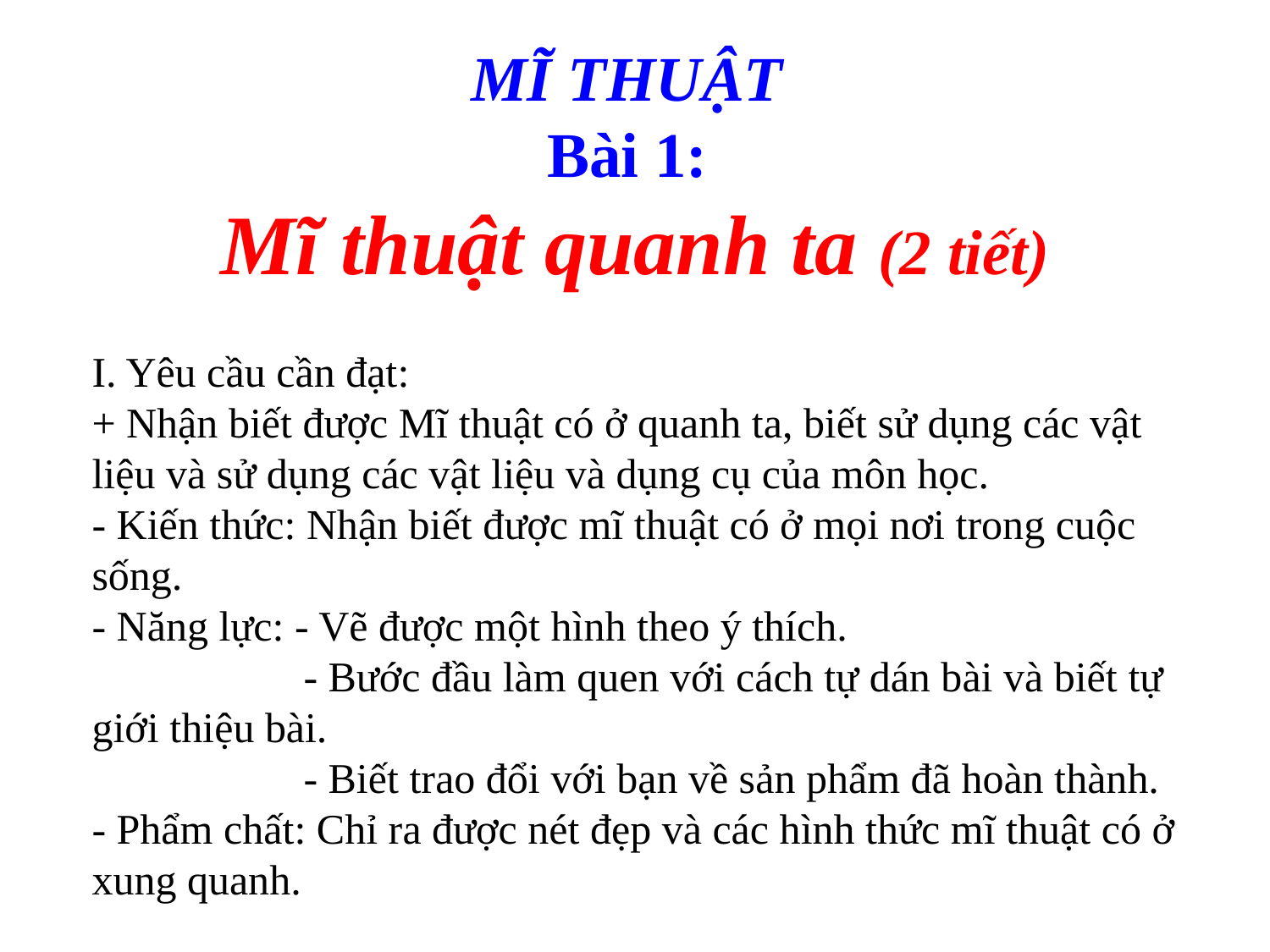

MĨ THUẬT
Bài 1:
Mĩ thuật quanh ta (2 tiết)
I. Yêu cầu cần đạt:
+ Nhận biết được Mĩ thuật có ở quanh ta, biết sử dụng các vật liệu và sử dụng các vật liệu và dụng cụ của môn học.
- Kiến thức: Nhận biết được mĩ thuật có ở mọi nơi trong cuộc sống.
- Năng lực: - Vẽ được một hình theo ý thích.
                    - Bước đầu làm quen với cách tự dán bài và biết tự giới thiệu bài.
                    - Biết trao đổi với bạn về sản phẩm đã hoàn thành.
- Phẩm chất: Chỉ ra được nét đẹp và các hình thức mĩ thuật có ở xung quanh.